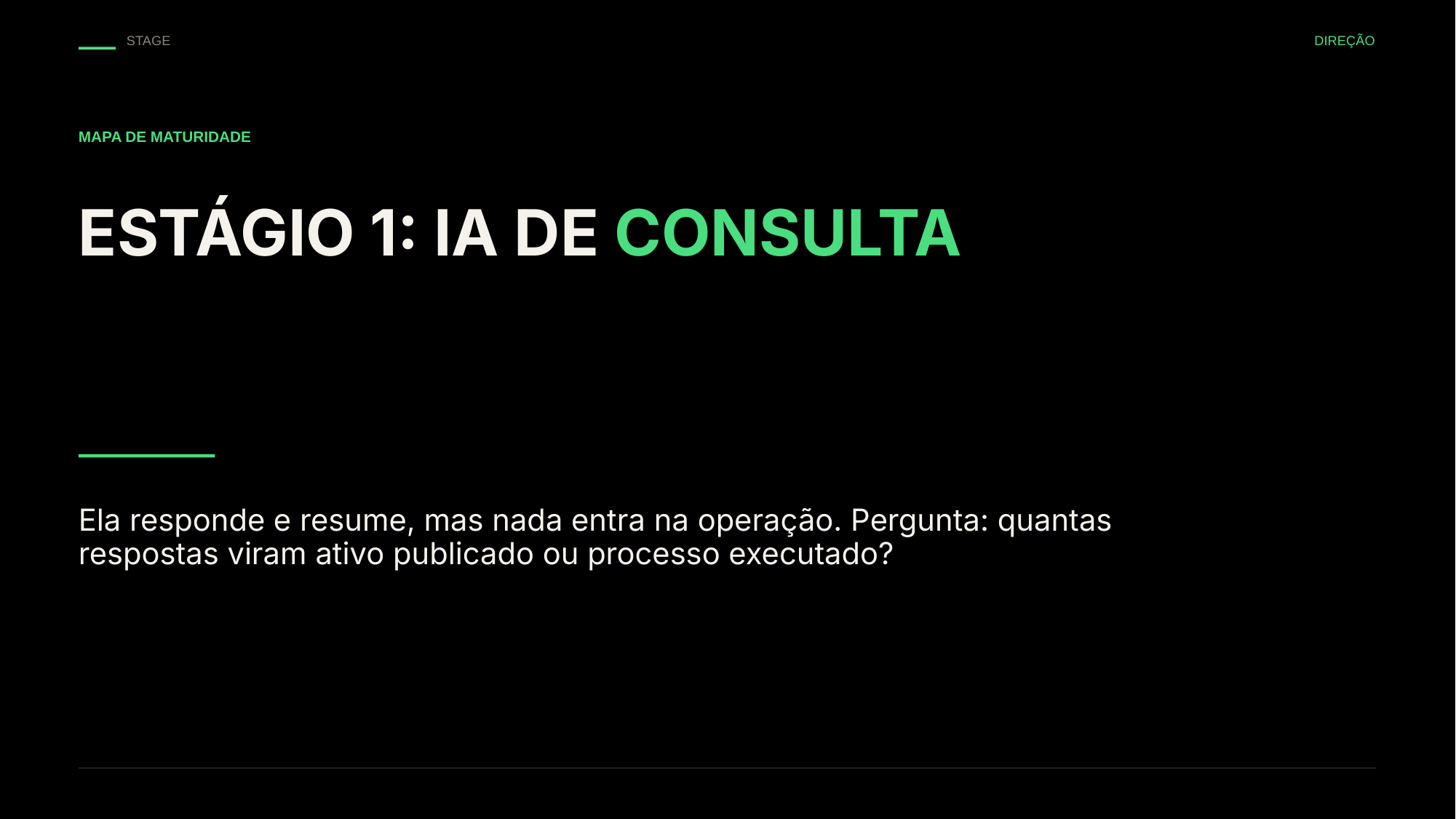

STAGE
DIREÇÃO

MAPA DE MATURIDADE
ESTÁGIO 1: IA DE CONSULTA

Ela responde e resume, mas nada entra na operação. Pergunta: quantas respostas viram ativo publicado ou processo executado?